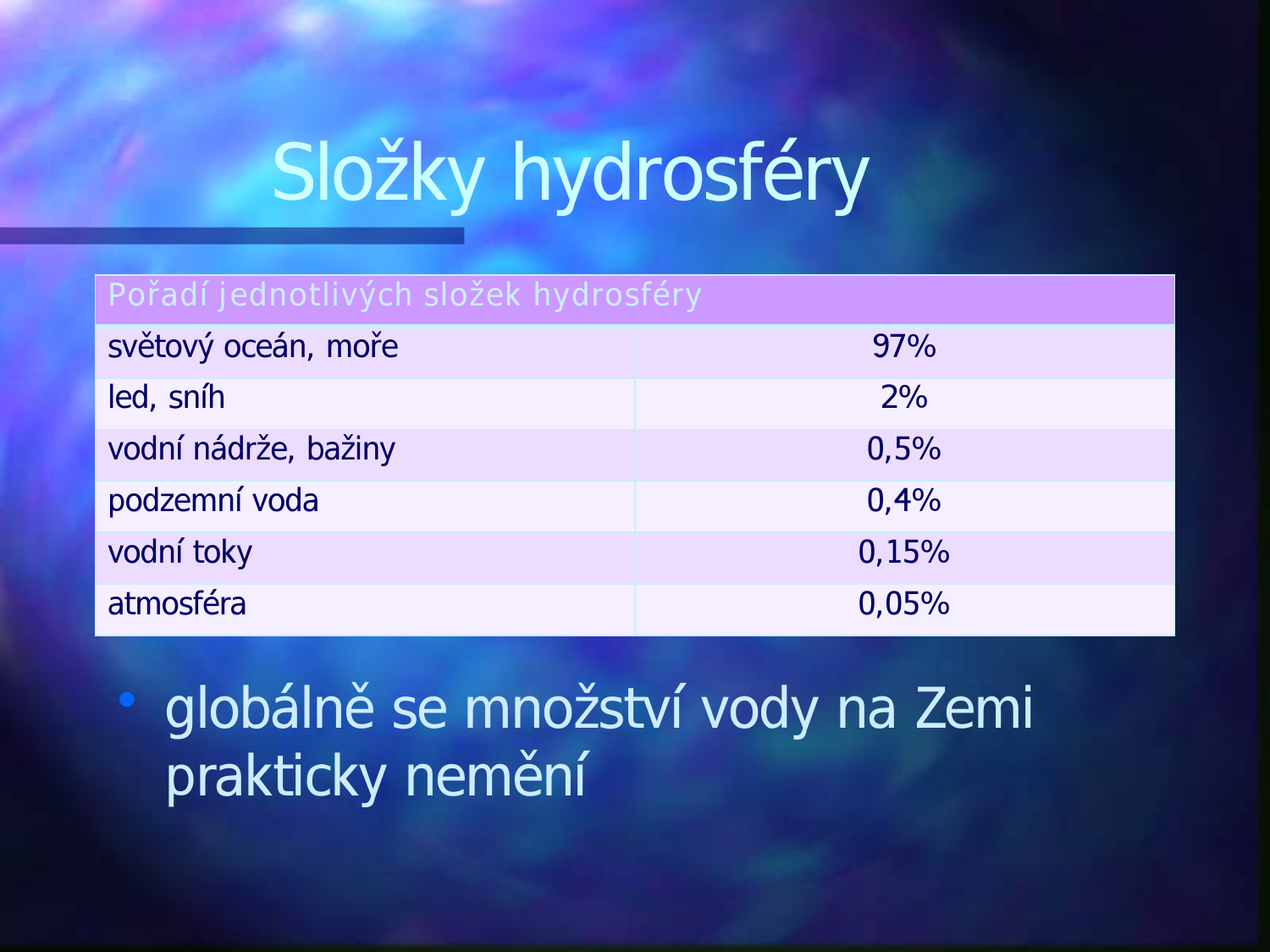

# Složky hydrosféry
| Pořadí jednotlivých složek hydrosféry |  |
| --- | --- |
| světový oceán, moře | 97% |
| led, sníh | 2% |
| vodní nádrže, bažiny | 0,5% |
| podzemní voda | 0,4% |
| vodní toky | 0,15% |
| atmosféra | 0,05% |
globálně se množství vody na Zemi prakticky nemění